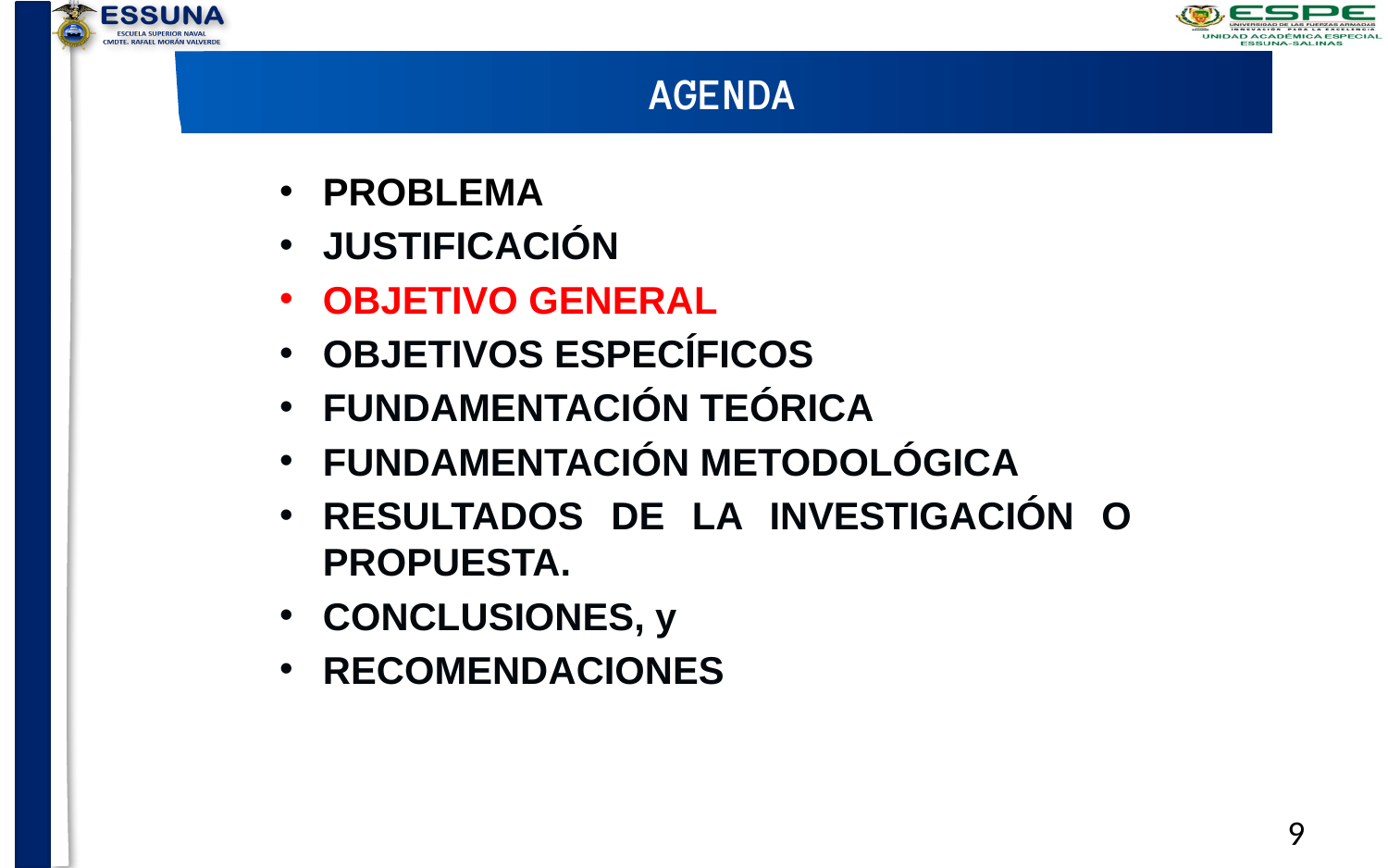

AGENDA
PROBLEMA
JUSTIFICACIÓN
OBJETIVO GENERAL
OBJETIVOS ESPECÍFICOS
FUNDAMENTACIÓN TEÓRICA
FUNDAMENTACIÓN METODOLÓGICA
RESULTADOS DE LA INVESTIGACIÓN O PROPUESTA.
CONCLUSIONES, y
RECOMENDACIONES
9